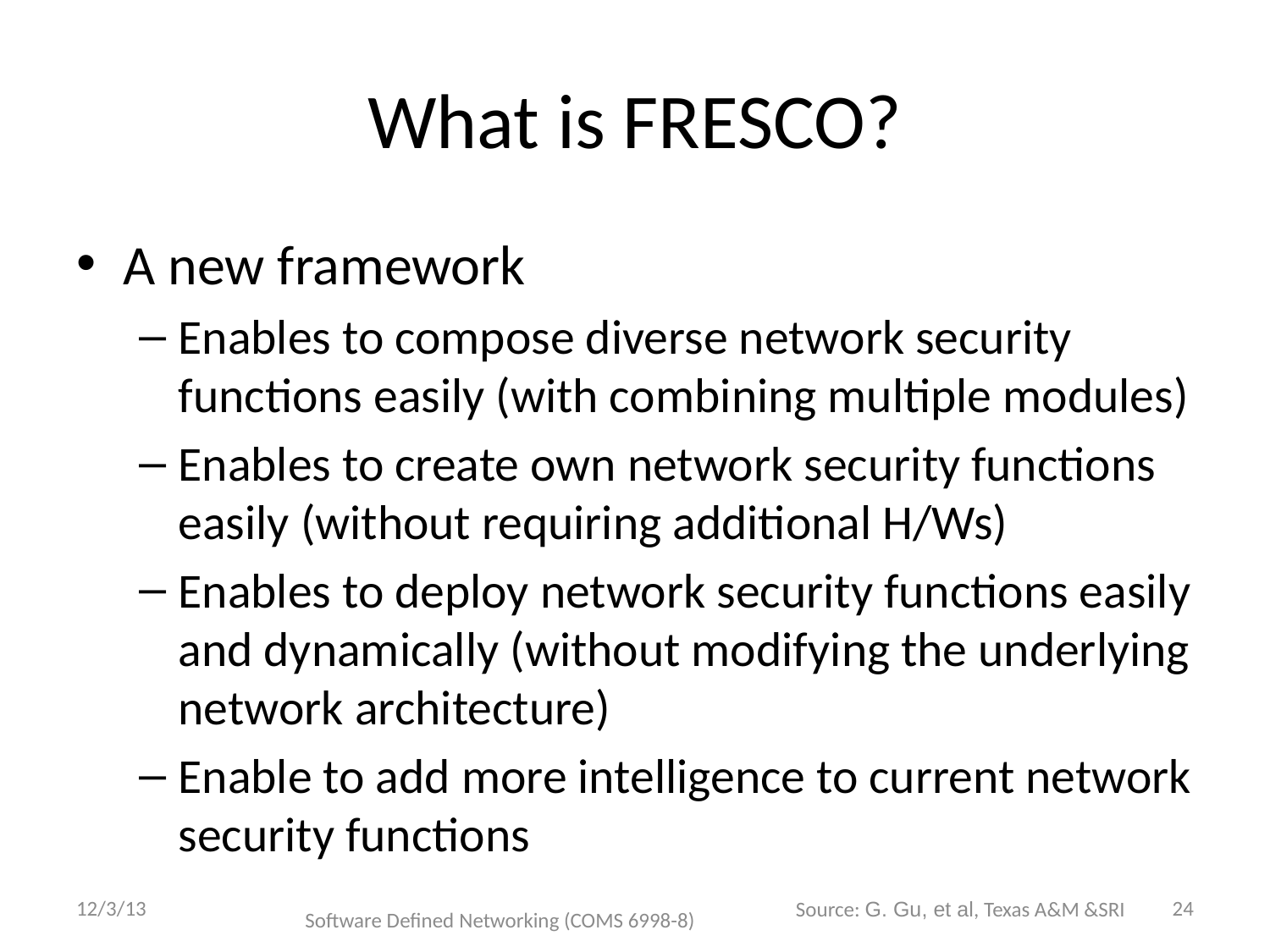

# What is FRESCO?
A new framework
Enables to compose diverse network security functions easily (with combining multiple modules)
Enables to create own network security functions easily (without requiring additional H/Ws)
Enables to deploy network security functions easily and dynamically (without modifying the underlying network architecture)
Enable to add more intelligence to current network security functions

12/3/13
24
Source: G. Gu, et al, Texas A&M &SRI
Software Defined Networking (COMS 6998-8)